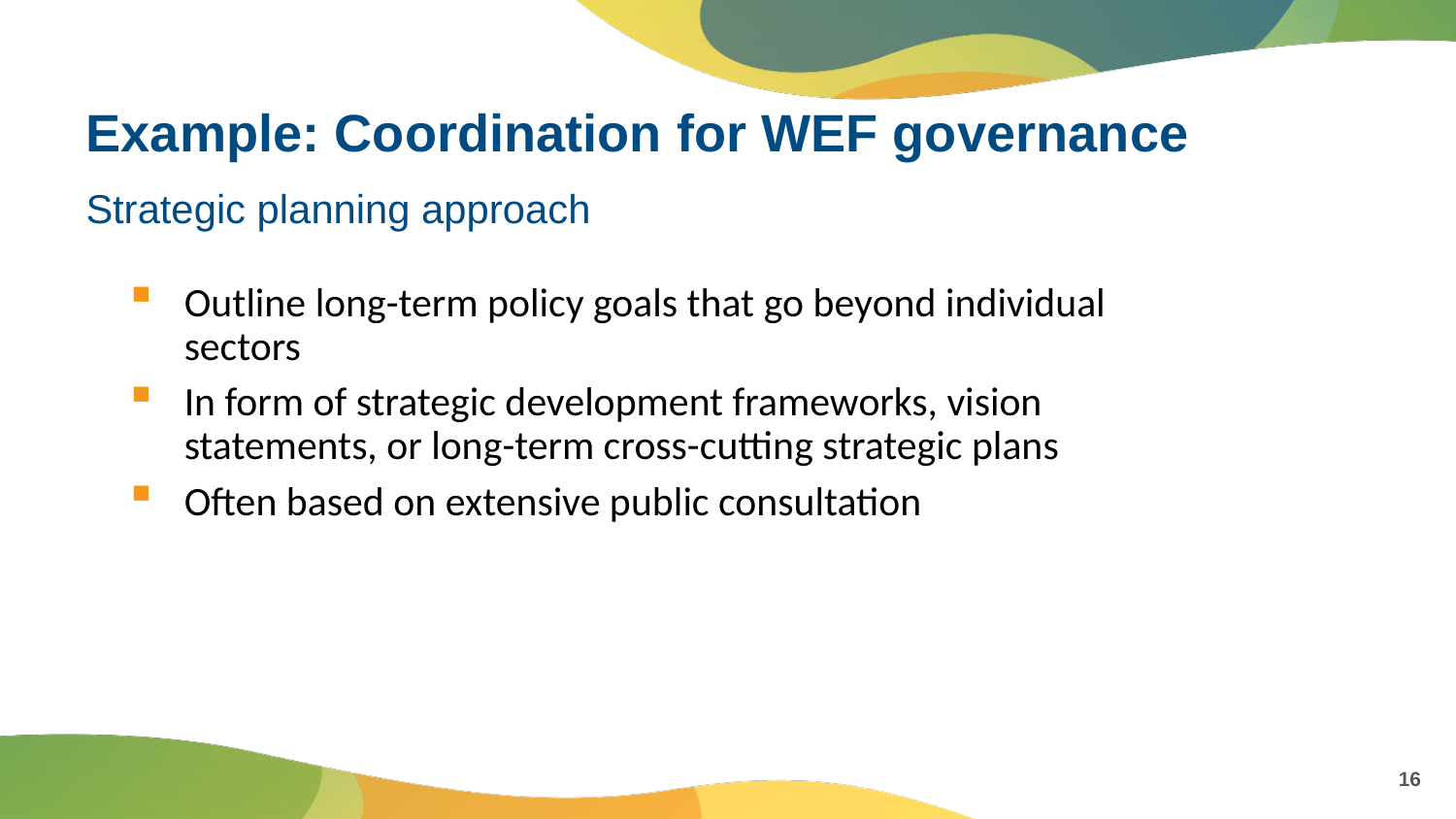

# Example: Coordination for WEF governance
Strategic planning approach

Outline long-term policy goals that go beyond individual sectors
In form of strategic development frameworks, vision statements, or long-term cross-cutting strategic plans
Often based on extensive public consultation

16